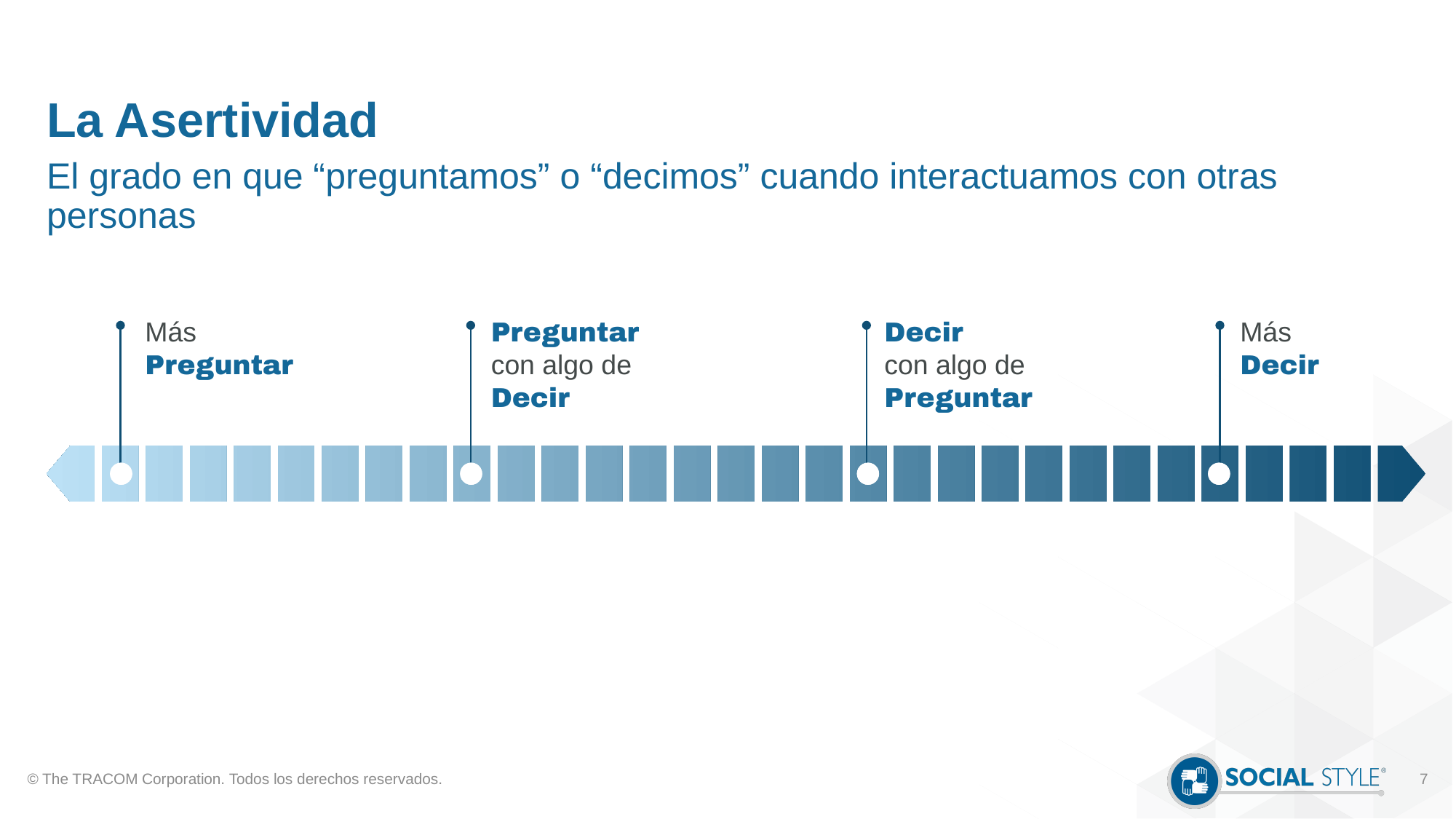

# La Asertividad
El grado en que “preguntamos” o “decimos” cuando interactuamos con otras personas
Más
Preguntar

Preguntar
con algo de
Decir

Decir
con algo de Preguntar

Más
Decir

© The TRACOM Corporation. Todos los derechos reservados.
7